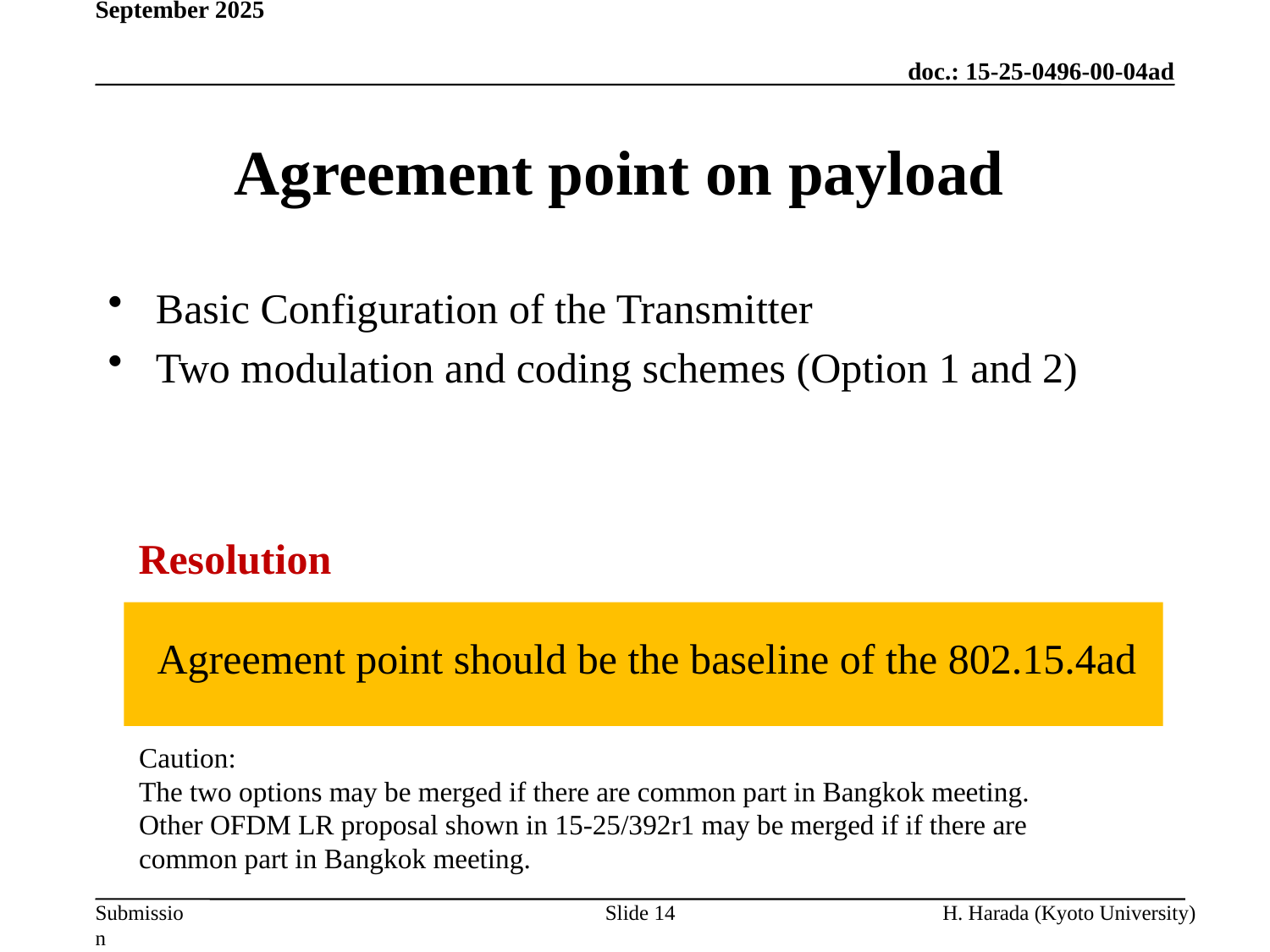

September 2025

# Agreement point on payload
Basic Configuration of the Transmitter
Two modulation and coding schemes (Option 1 and 2)

Resolution

Agreement point should be the baseline of the 802.15.4ad
Caution:
The two options may be merged if there are common part in Bangkok meeting.
Other OFDM LR proposal shown in 15-25/392r1 may be merged if if there are common part in Bangkok meeting.
Slide 14
H. Harada (Kyoto University)